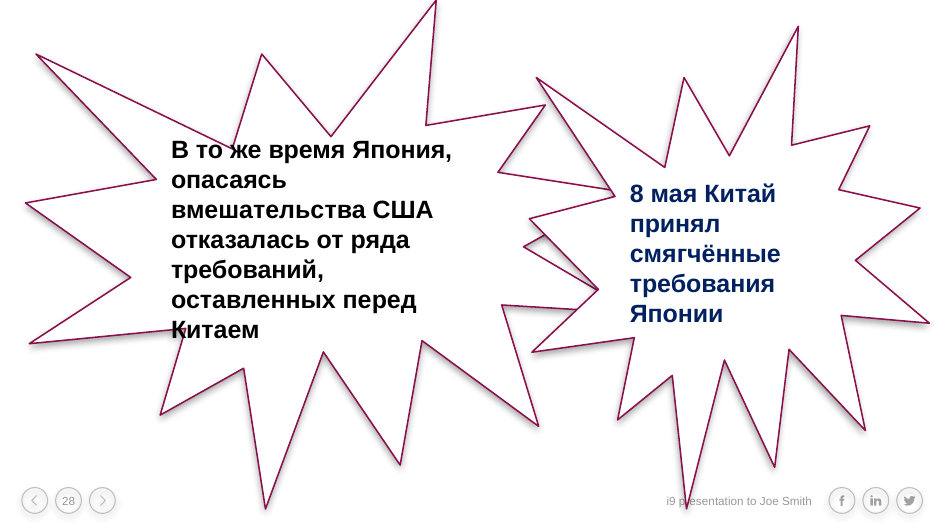

В то же время Япония, опасаясь вмешательства США отказалась от ряда требований, оставленных перед Китаем

8 мая Китай принял смягчённые требования Японии